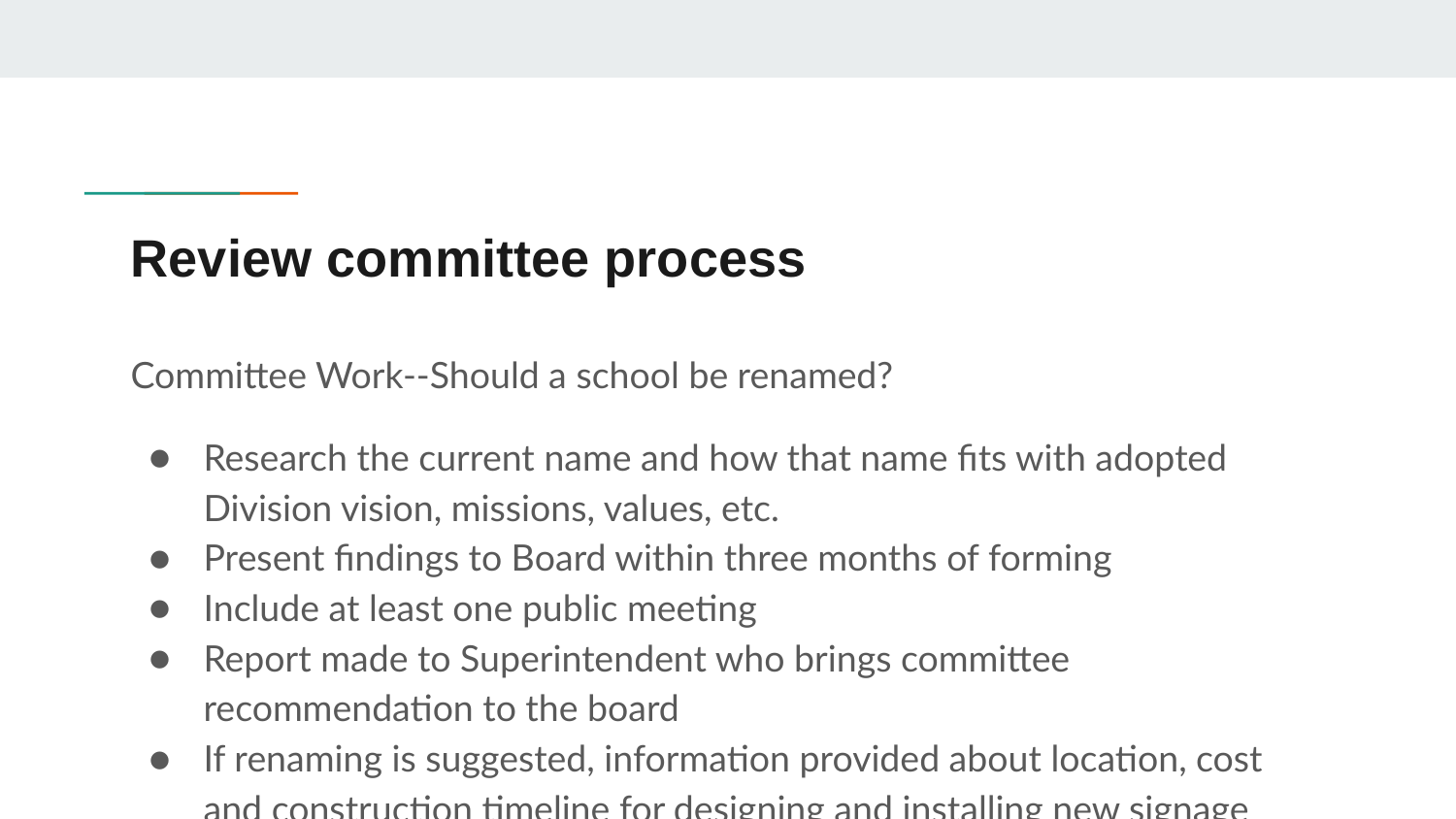

# Review committee process
Committee Work--Should a school be renamed?
Research the current name and how that name fits with adopted Division vision, missions, values, etc.
Present findings to Board within three months of forming
Include at least one public meeting
Report made to Superintendent who brings committee recommendation to the board
If renaming is suggested, information provided about location, cost and construction timeline for designing and installing new signage